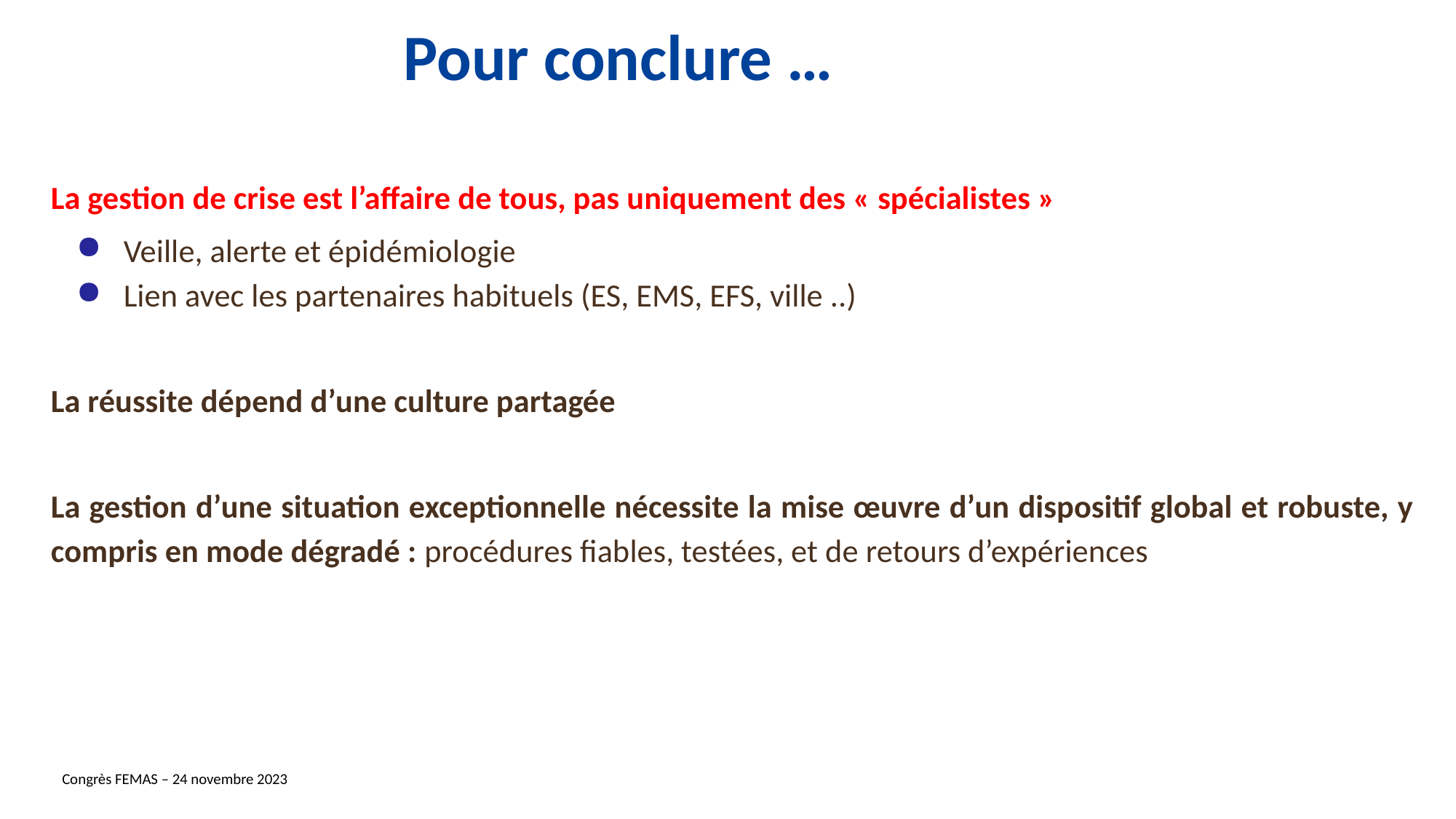

# Pour conclure …
La gestion de crise est l’affaire de tous, pas uniquement des « spécialistes »
Veille, alerte et épidémiologie
Lien avec les partenaires habituels (ES, EMS, EFS, ville ..)

La réussite dépend d’une culture partagée

La gestion d’une situation exceptionnelle nécessite la mise œuvre d’un dispositif global et robuste, y compris en mode dégradé : procédures fiables, testées, et de retours d’expériences

Congrès FEMAS – 24 novembre 2023